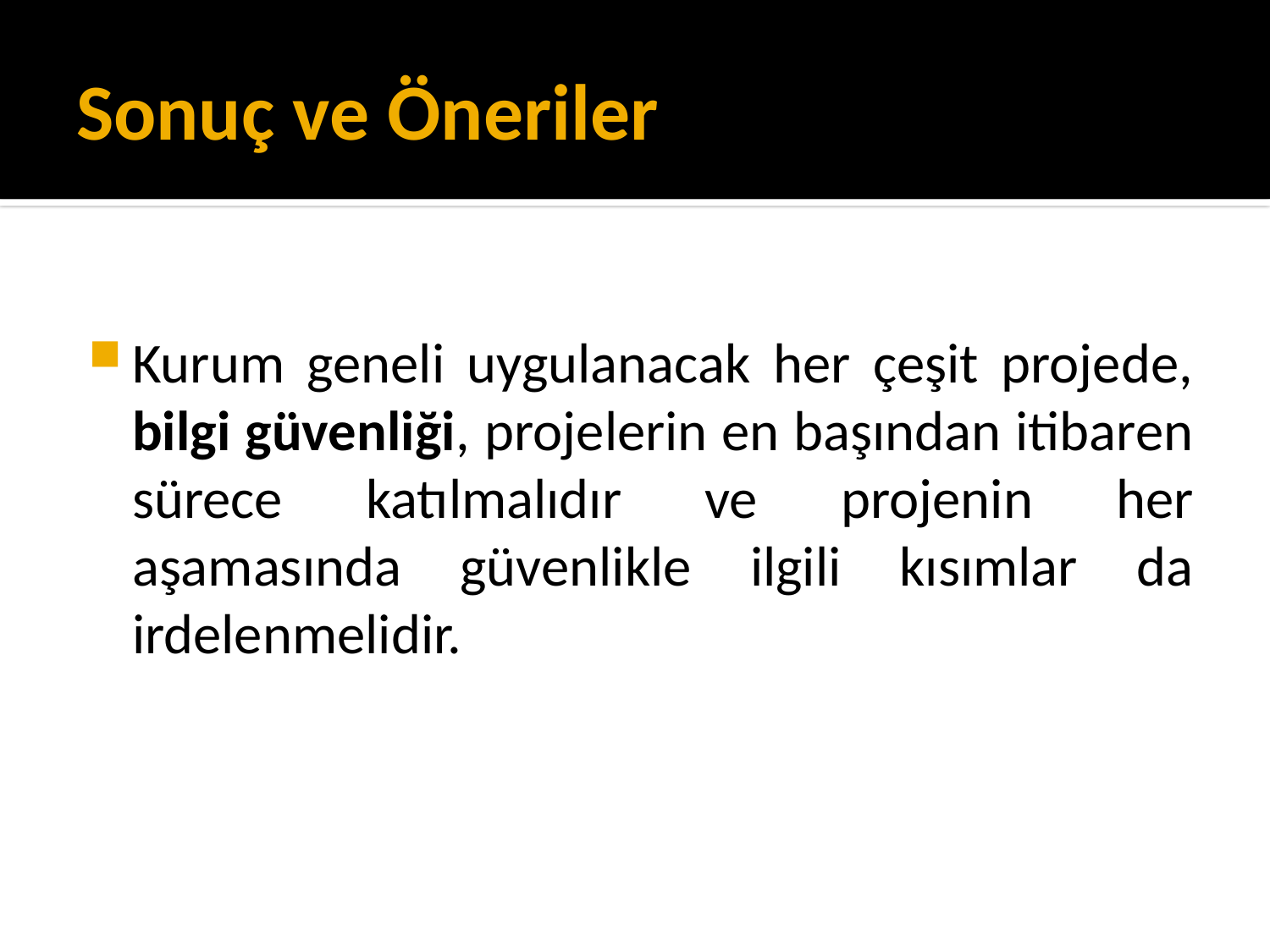

# Sonuç ve Öneriler

Kurum geneli uygulanacak her çeşit projede, bilgi güvenliği, projelerin en başından itibaren sürece katılmalıdır ve projenin her aşamasında güvenlikle ilgili kısımlar da irdelenmelidir.